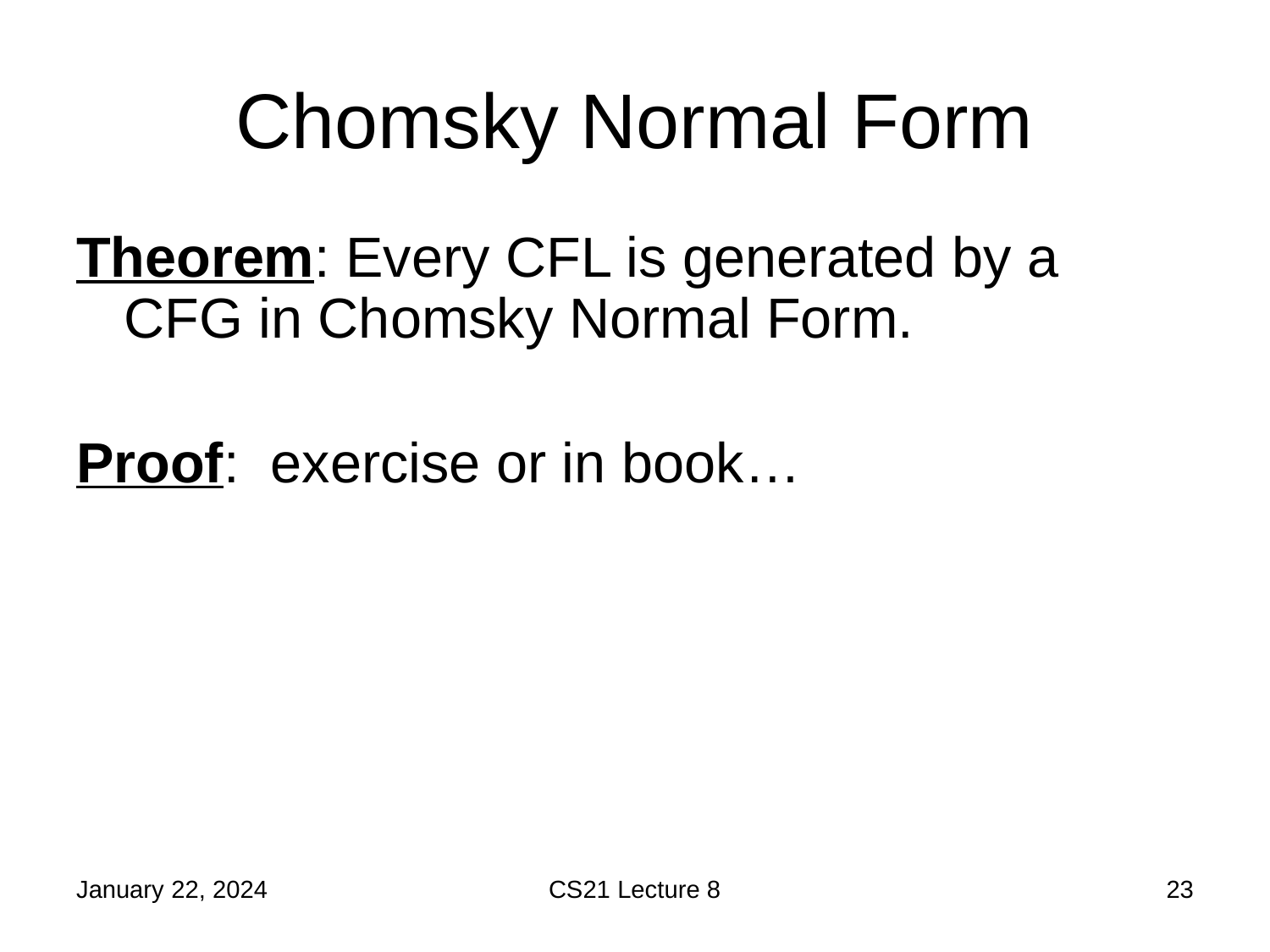

# Chomsky Normal Form
Theorem: Every CFL is generated by a CFG in Chomsky Normal Form.

Proof:  exercise or in book…
January 22, 2024
CS21 Lecture 8
23